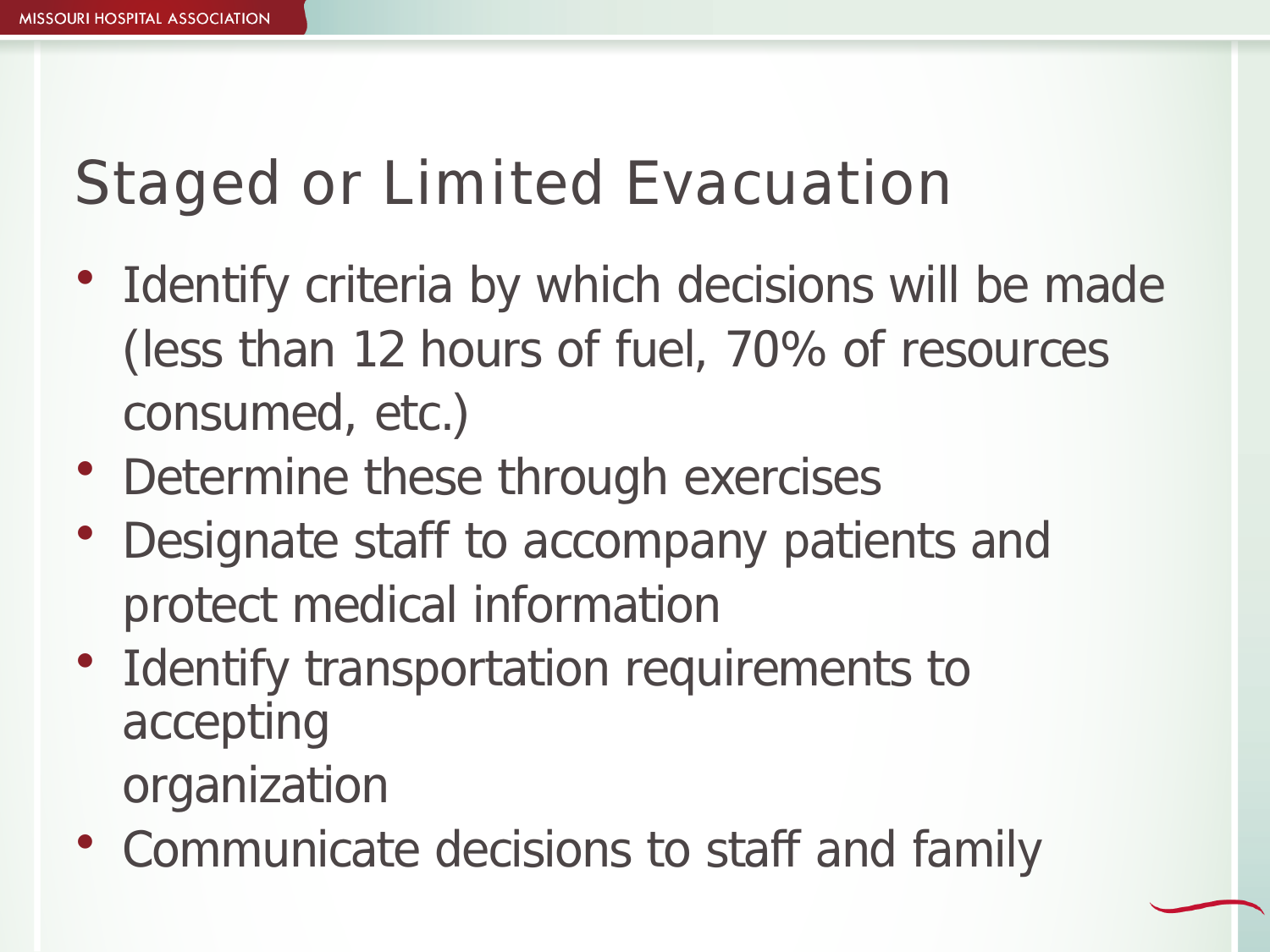

# Staged or Limited Evacuation
Identify criteria by which decisions will be made
	(less than 12 hours of fuel, 70% of resources
	consumed, etc.)
Determine these through exercises
Designate staff to accompany patients and
	protect medical information
Identify transportation requirements to accepting
	organization
Communicate decisions to staff and family